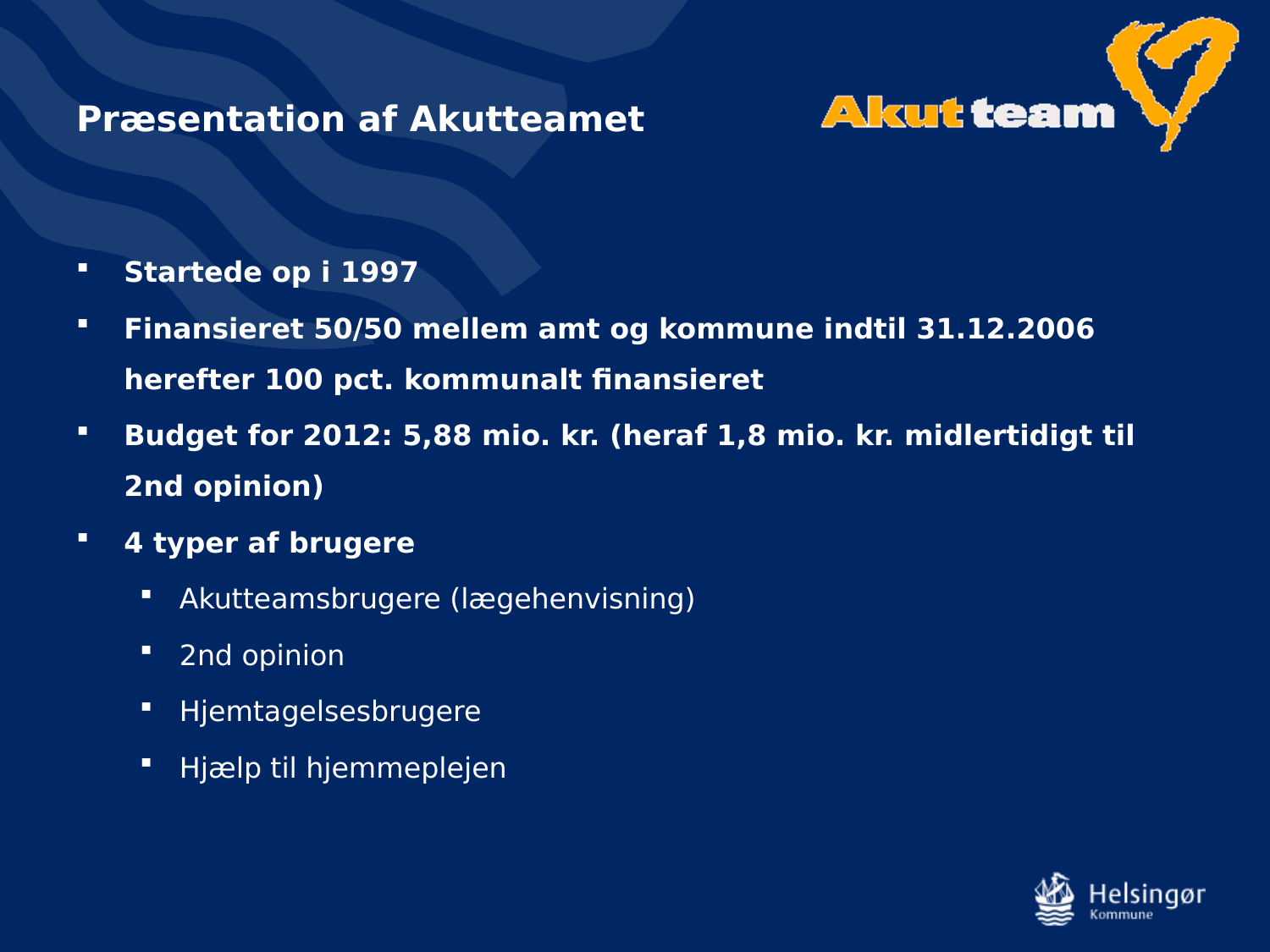

# Præsentation af Akutteamet
Startede op i 1997
Finansieret 50/50 mellem amt og kommune indtil 31.12.2006 herefter 100 pct. kommunalt finansieret
Budget for 2012: 5,88 mio. kr. (heraf 1,8 mio. kr. midlertidigt til 2nd opinion)
4 typer af brugere
Akutteamsbrugere (lægehenvisning)
2nd opinion
Hjemtagelsesbrugere
Hjælp til hjemmeplejen